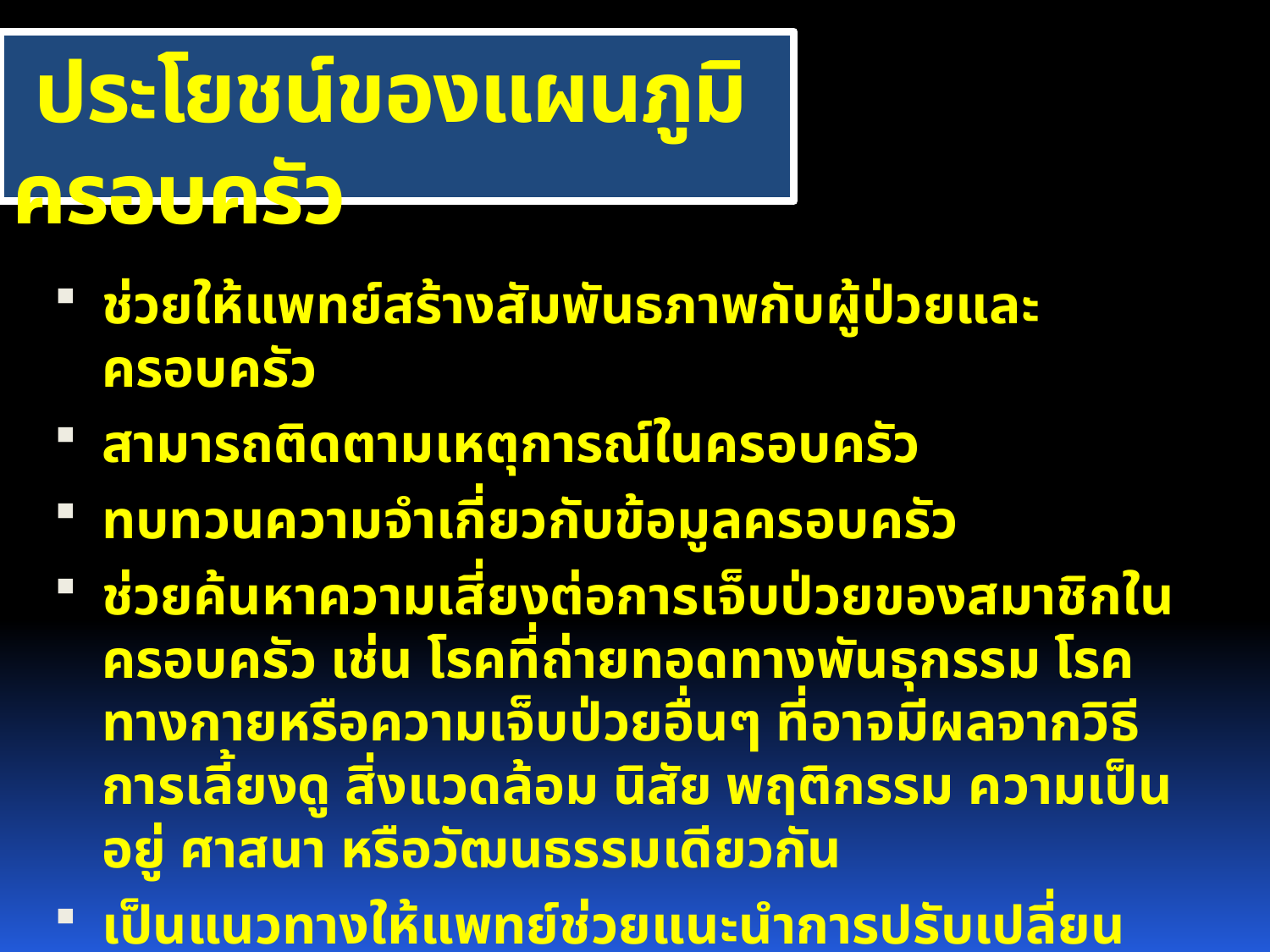

ประโยชน์ของแผนภูมิครอบครัว
ช่วยให้แพทย์สร้างสัมพันธภาพกับผู้ป่วยและครอบครัว
สามารถติดตามเหตุการณ์ในครอบครัว
ทบทวนความจำเกี่ยวกับข้อมูลครอบครัว
ช่วยค้นหาความเสี่ยงต่อการเจ็บป่วยของสมาชิกในครอบครัว เช่น โรคที่ถ่ายทอดทางพันธุกรรม โรคทางกายหรือความเจ็บป่วยอื่นๆ ที่อาจมีผลจากวิธีการเลี้ยงดู สิ่งแวดล้อม นิสัย พฤติกรรม ความเป็นอยู่ ศาสนา หรือวัฒนธรรมเดียวกัน
เป็นแนวทางให้แพทย์ช่วยแนะนำการปรับเปลี่ยนพฤติกรรมและวิถีชีวิตที่เสี่ยงต่อความเจ็บป่วยที่เป็นลักษณะเฉพาะของครอบครัว